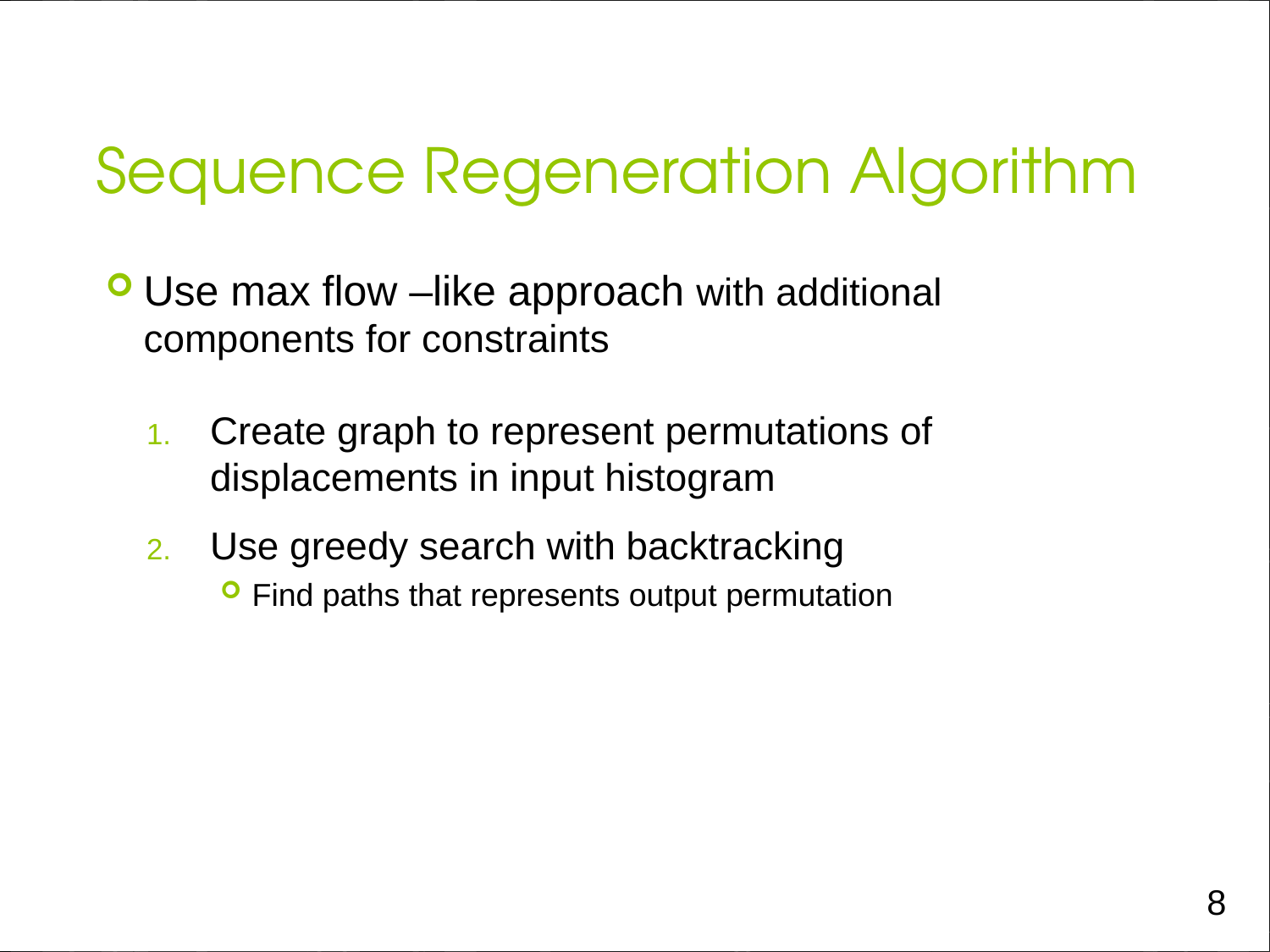

Sequence Regeneration Algorithm
Use max flow –like approach with additional components for constraints

Create graph to represent permutations of displacements in input histogram

Use greedy search with backtracking
Find paths that represents output permutation
8